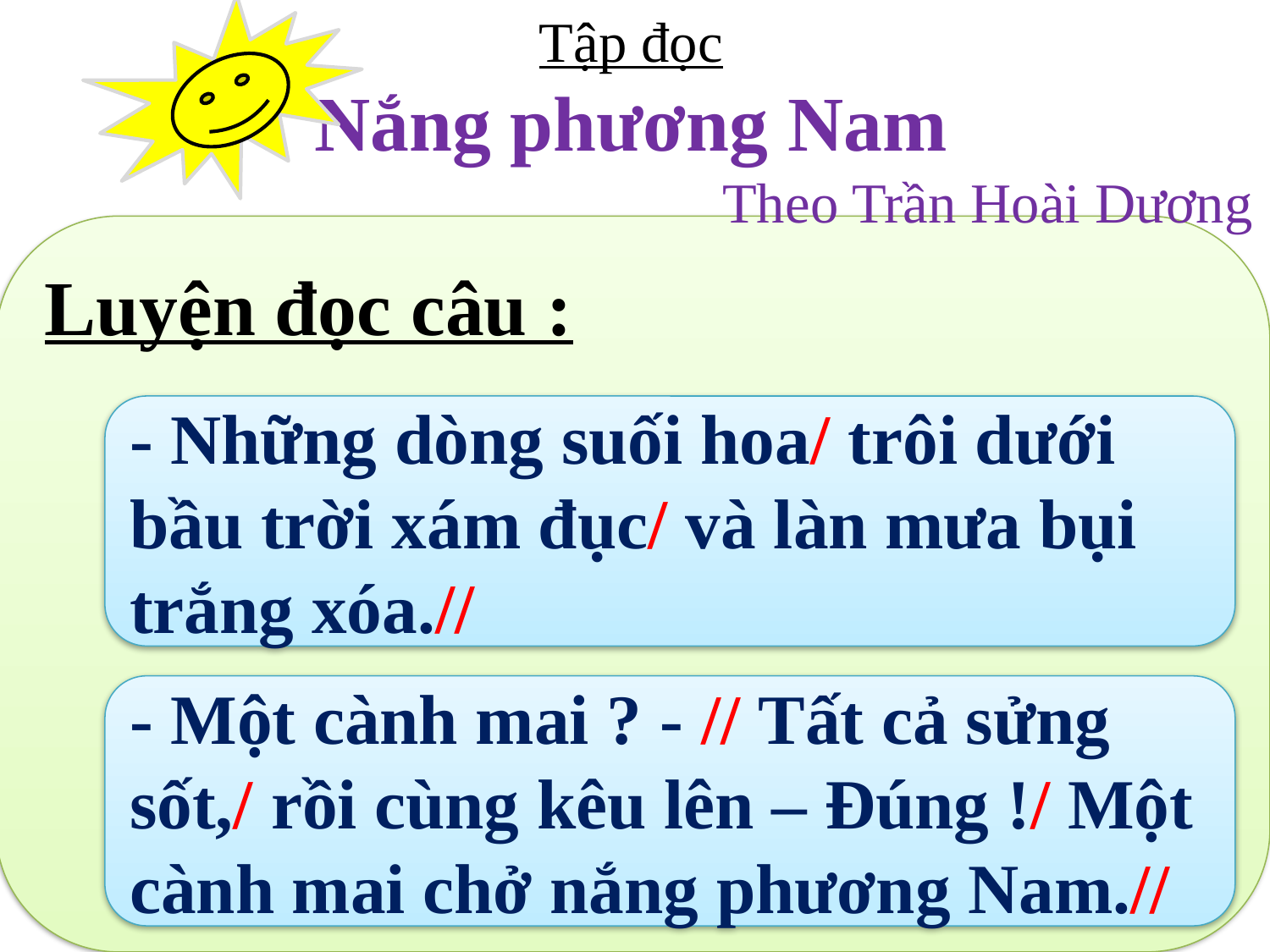

#
Tập đọc
Nắng phương Nam
Theo Trần Hoài Dương

Luyện đọc câu :

- Những dòng suối hoa/ trôi dưới bầu trời xám đục/ và làn mưa bụi trắng xóa.//
- Một cành mai ? - // Tất cả sửng sốt,/ rồi cùng kêu lên – Đúng !/ Một cành mai chở nắng phương Nam.//